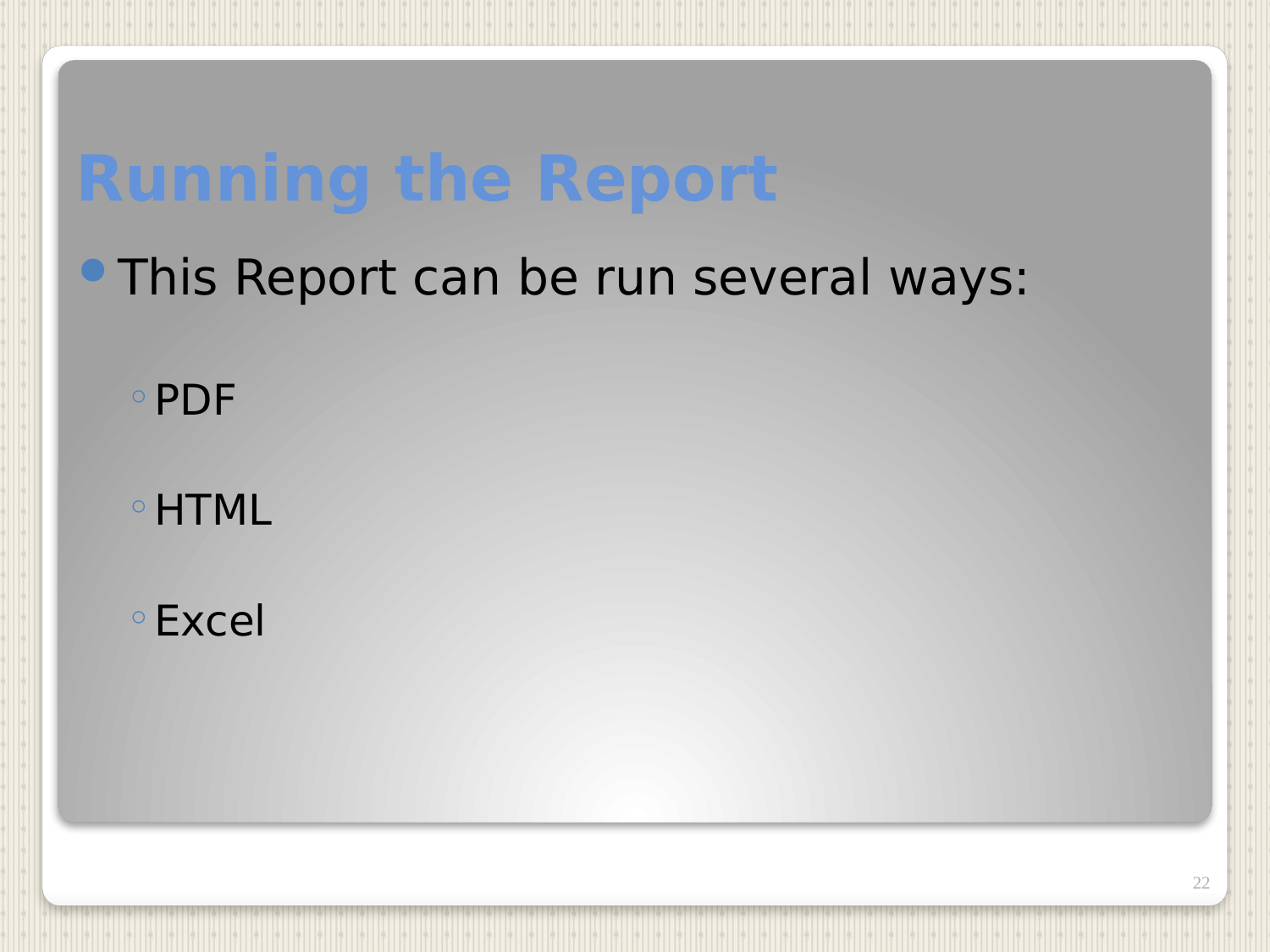

# Running the Report
This Report can be run several ways:

PDF

HTML

Excel
22